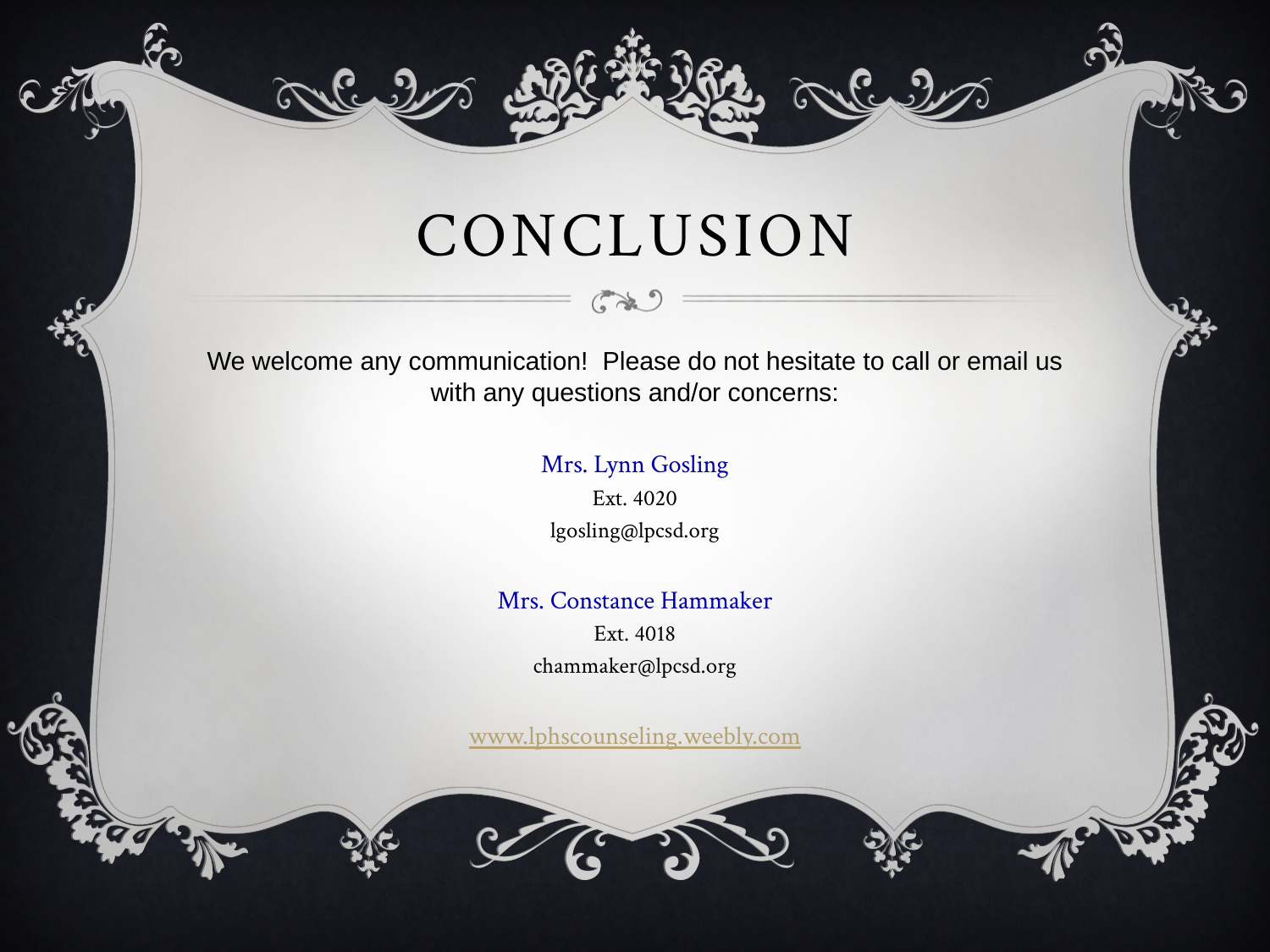

# Conclusion
We welcome any communication!  Please do not hesitate to call or email us with any questions and/or concerns:

Mrs. Lynn Gosling
Ext. 4020
lgosling@lpcsd.org

Mrs. Constance Hammaker
Ext. 4018
chammaker@lpcsd.org

www.lphscounseling.weebly.com